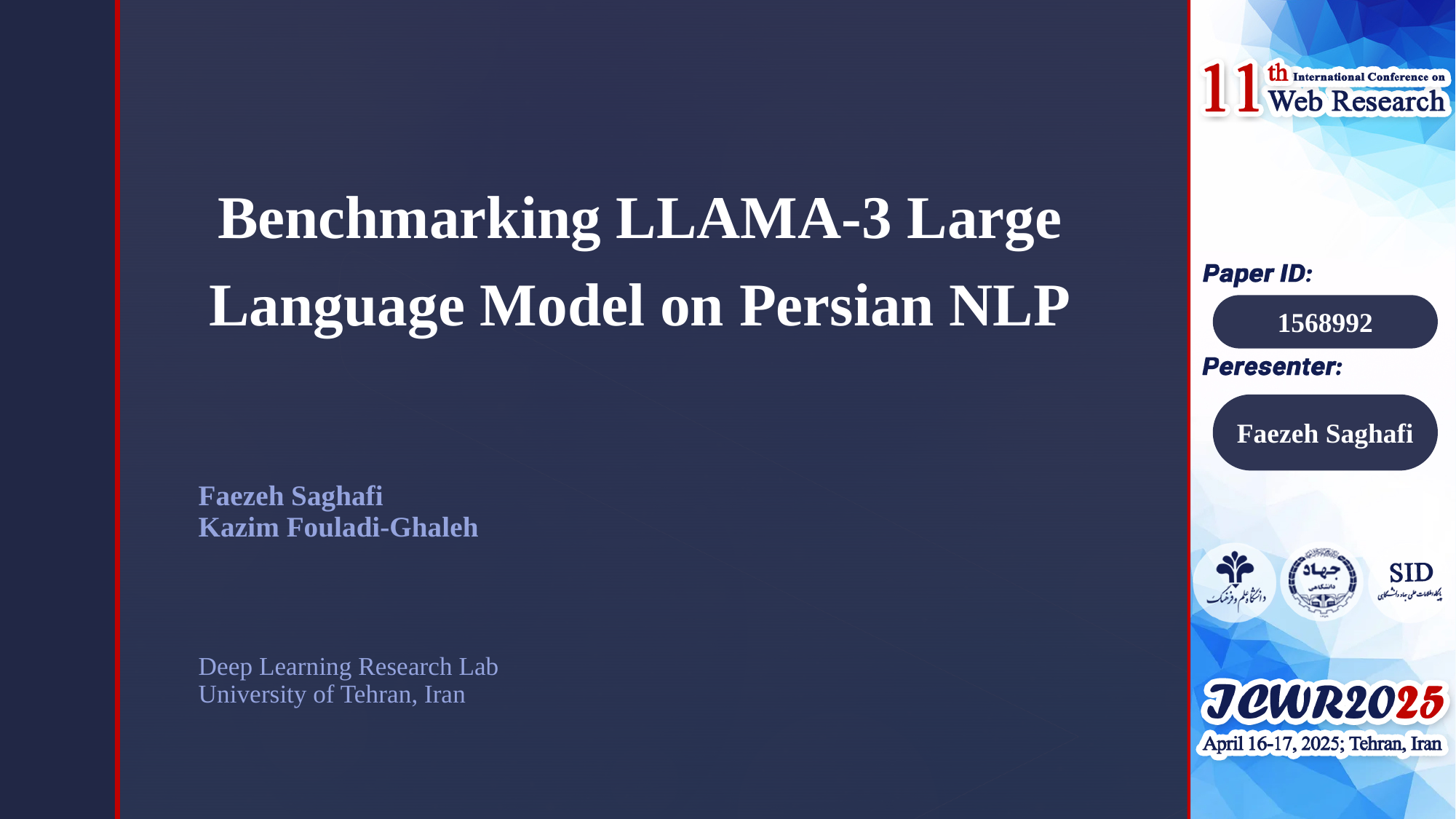

Benchmarking LLAMA-3 Large Language Model on Persian NLP
1568992
Faezeh Saghafi
Faezeh Saghafi
Kazim Fouladi-Ghaleh
Deep Learning Research Lab
University of Tehran, Iran